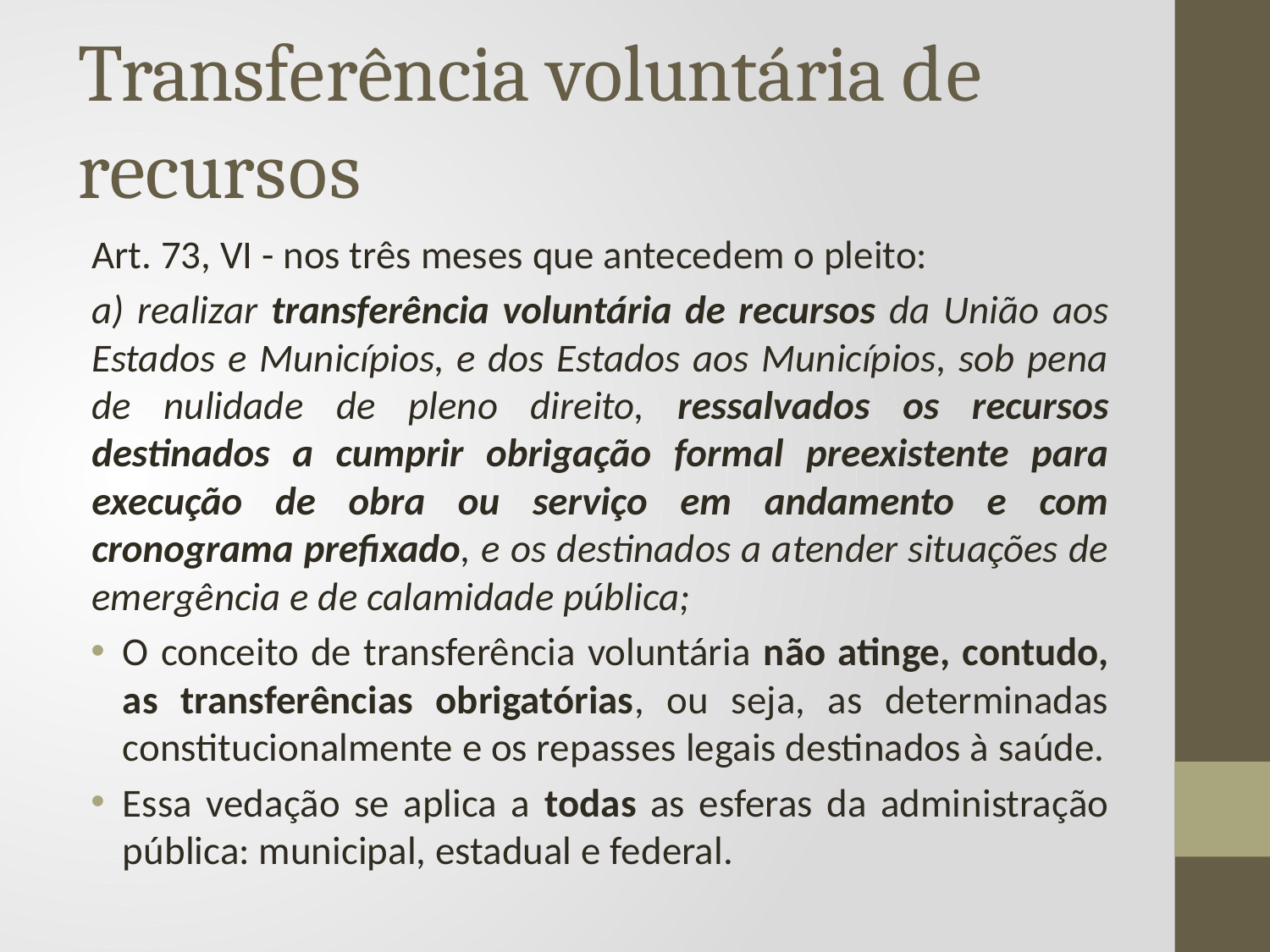

# Transferência voluntária de recursos
Art. 73, VI - nos três meses que antecedem o pleito:
a) realizar transferência voluntária de recursos da União aos Estados e Municípios, e dos Estados aos Municípios, sob pena de nulidade de pleno direito, ressalvados os recursos destinados a cumprir obrigação formal preexistente para execução de obra ou serviço em andamento e com cronograma prefixado, e os destinados a atender situações de emergência e de calamidade pública;
O conceito de transferência voluntária não atinge, contudo, as transferências obrigatórias, ou seja, as determinadas constitucionalmente e os repasses legais destinados à saúde.
Essa vedação se aplica a todas as esferas da administração pública: municipal, estadual e federal.